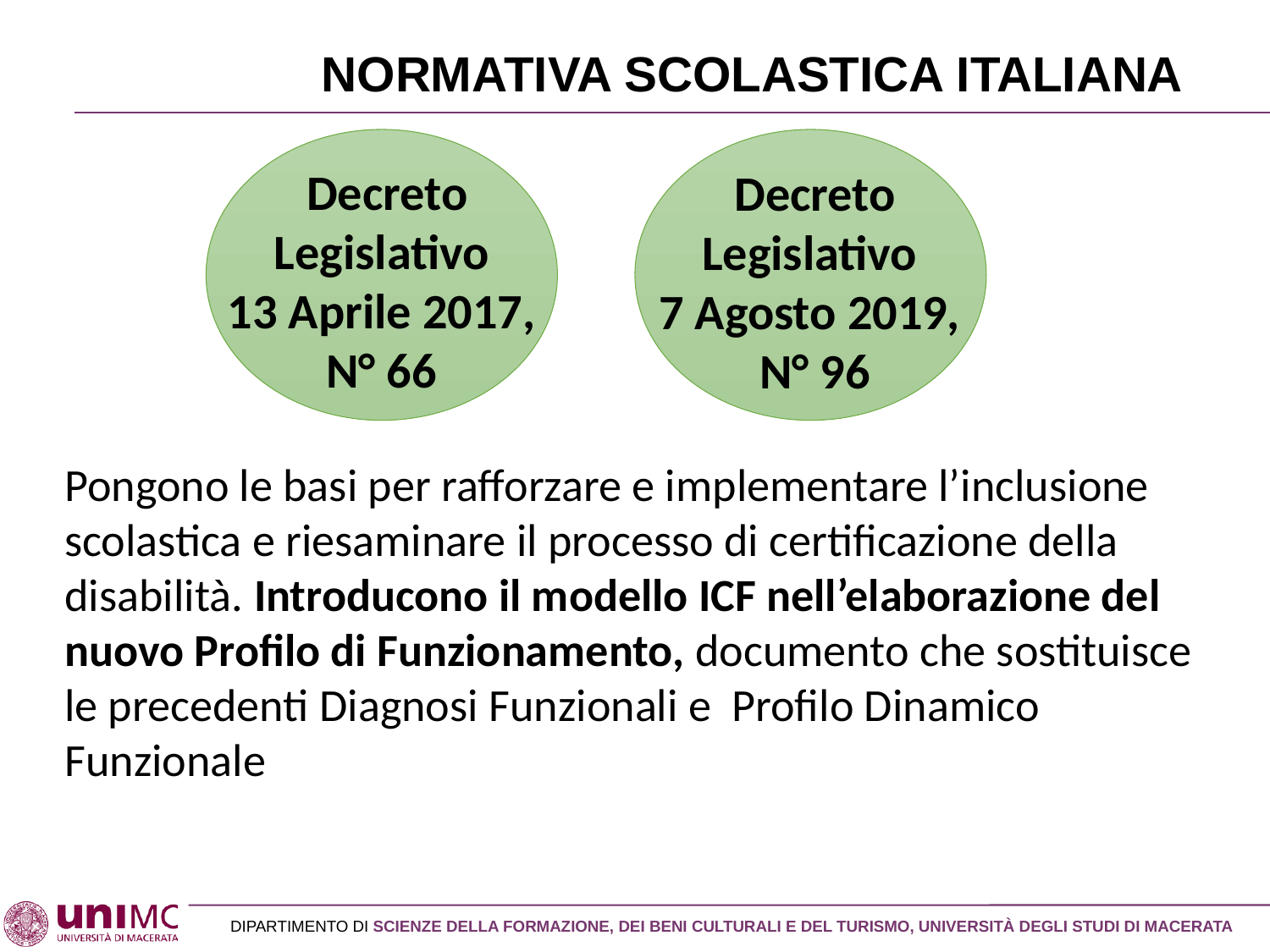

# Normativa scolastica italiana

Decreto
Legislativo
13 Aprile 2017,
N° 66
Decreto
Legislativo
7 Agosto 2019,
N° 96

Pongono le basi per rafforzare e implementare l’inclusione scolastica e riesaminare il processo di certificazione della disabilità. Introducono il modello ICF nell’elaborazione del nuovo Profilo di Funzionamento, documento che sostituisce le precedenti Diagnosi Funzionali e  Profilo Dinamico Funzionale